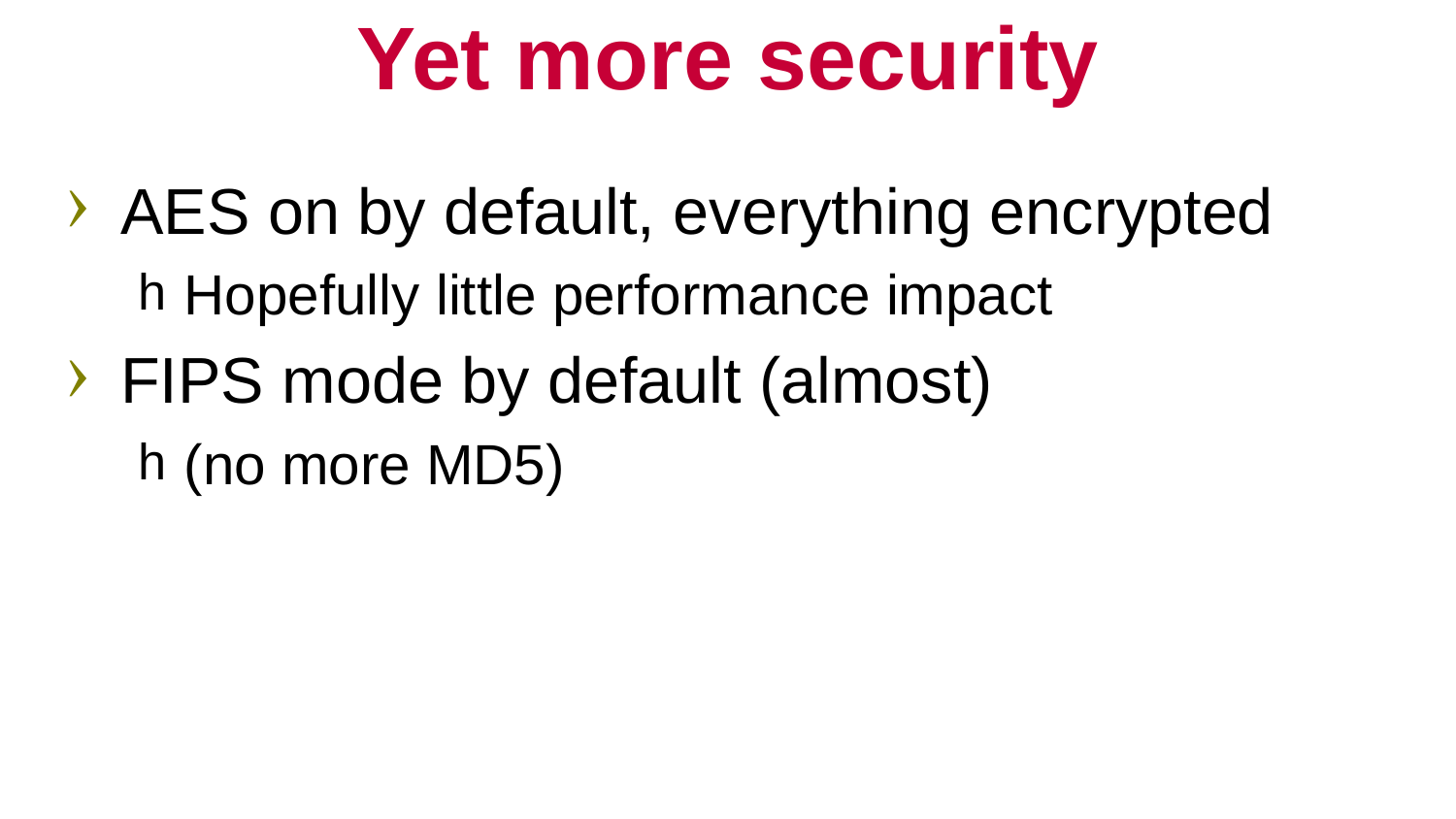

# Yet more security
AES on by default, everything encrypted
Hopefully little performance impact
FIPS mode by default (almost)
(no more MD5)